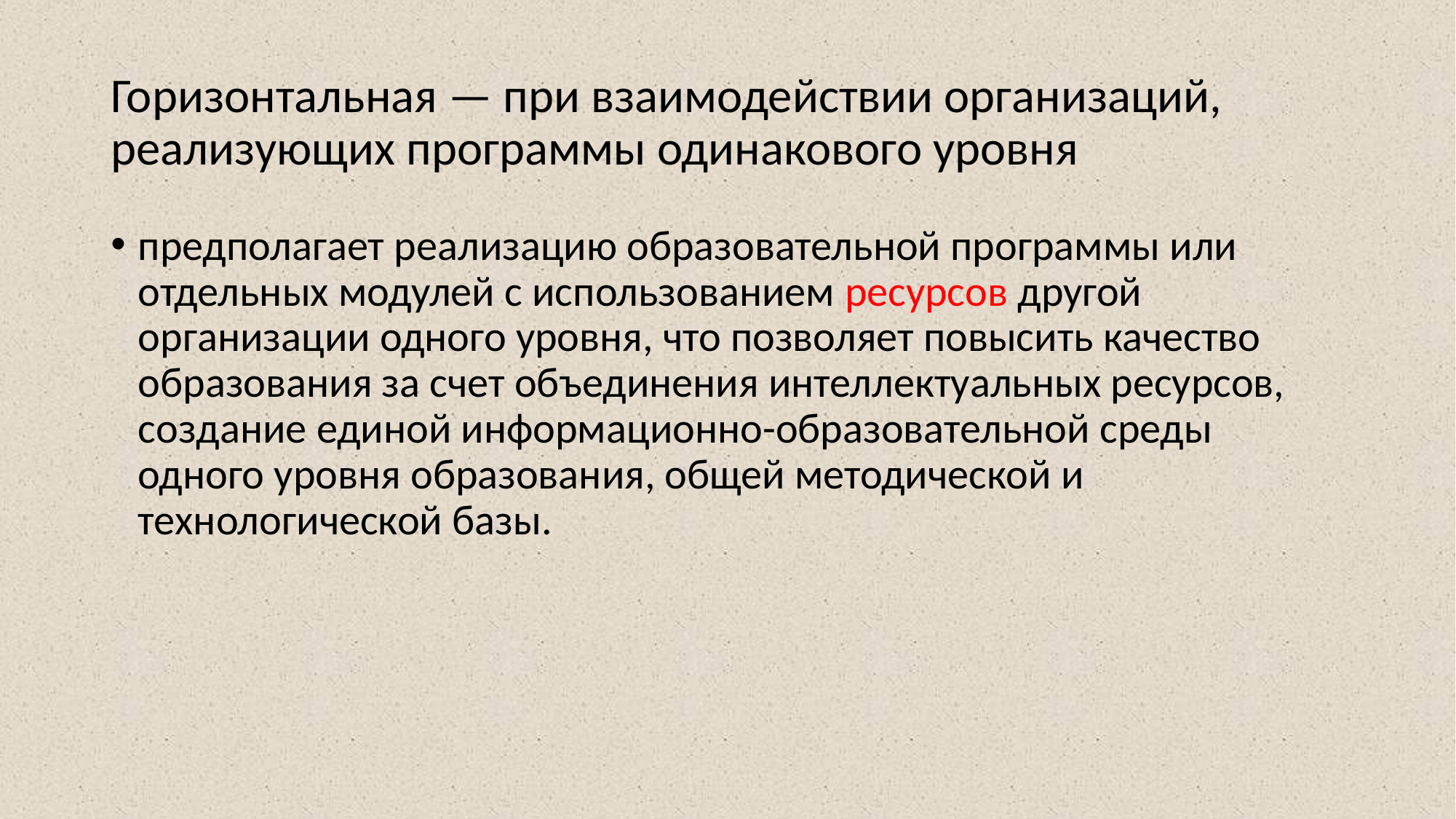

# Горизонтальная — при взаимодействии организаций, реализующих программы одинакового уровня
предполагает реализацию образовательной программы или отдельных модулей с использованием ресурсов другой организации одного уровня, что позволяет повысить качество образования за счет объединения интеллектуальных ресурсов, создание единой информационно-образовательной среды одного уровня образования, общей методической и технологической базы.